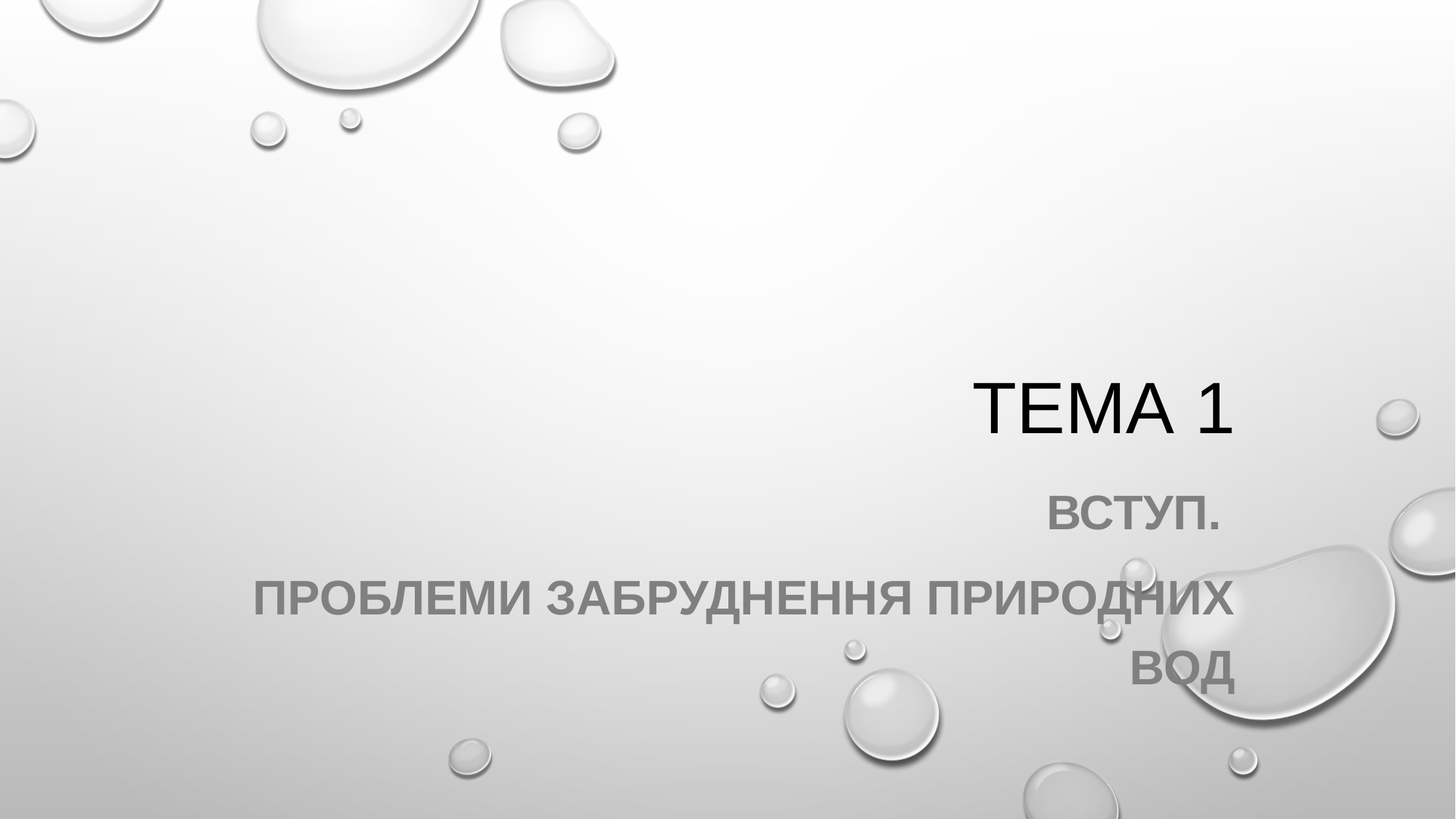

# Тема 1
Вступ.
Проблеми забруднення природних вод